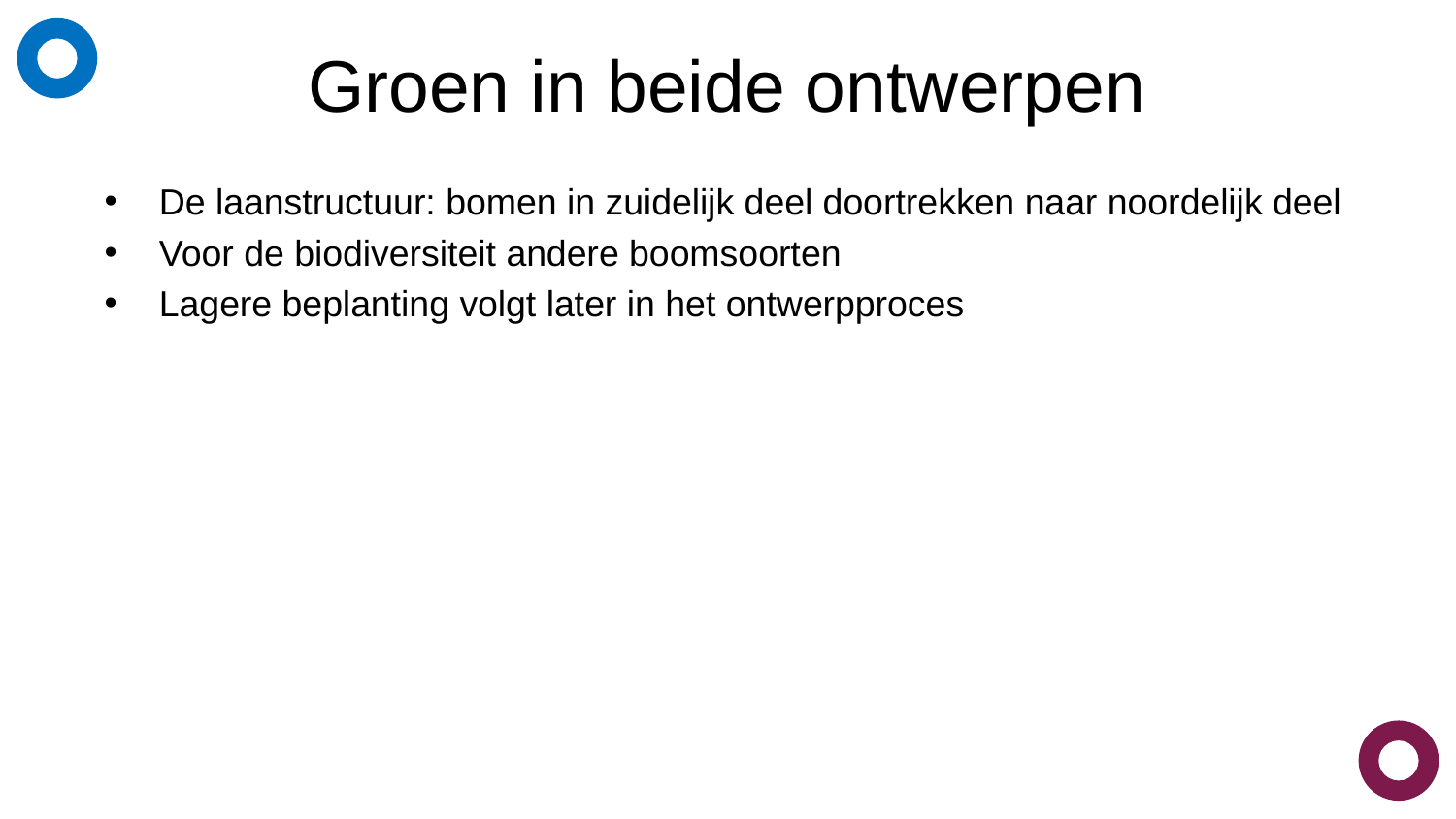

# Groen in beide ontwerpen
De laanstructuur: bomen in zuidelijk deel doortrekken naar noordelijk deel
Voor de biodiversiteit andere boomsoorten
Lagere beplanting volgt later in het ontwerpproces